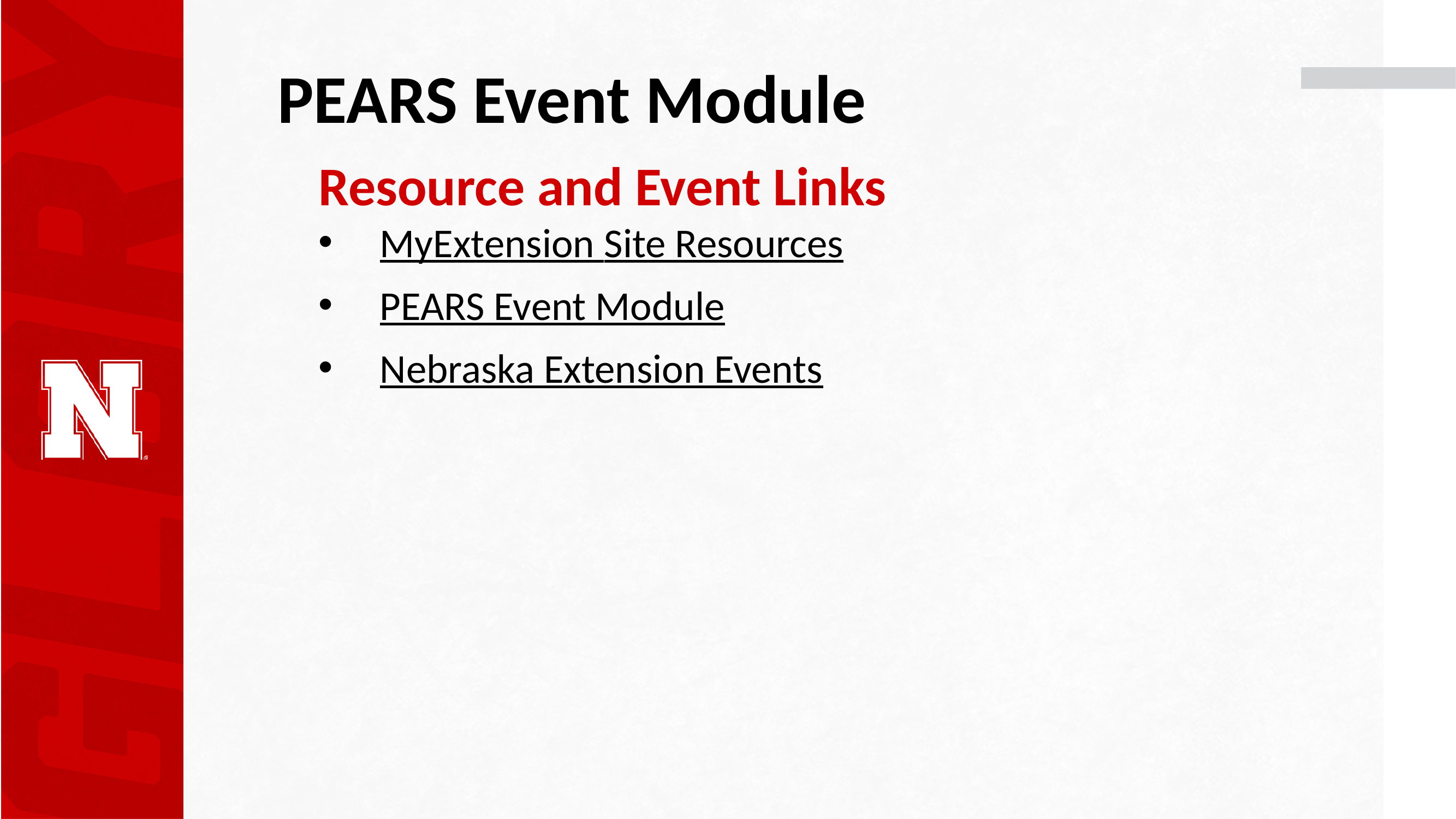

# PEARS Event Module
Resource and Event Links
MyExtension Site Resources
PEARS Event Module
Nebraska Extension Events